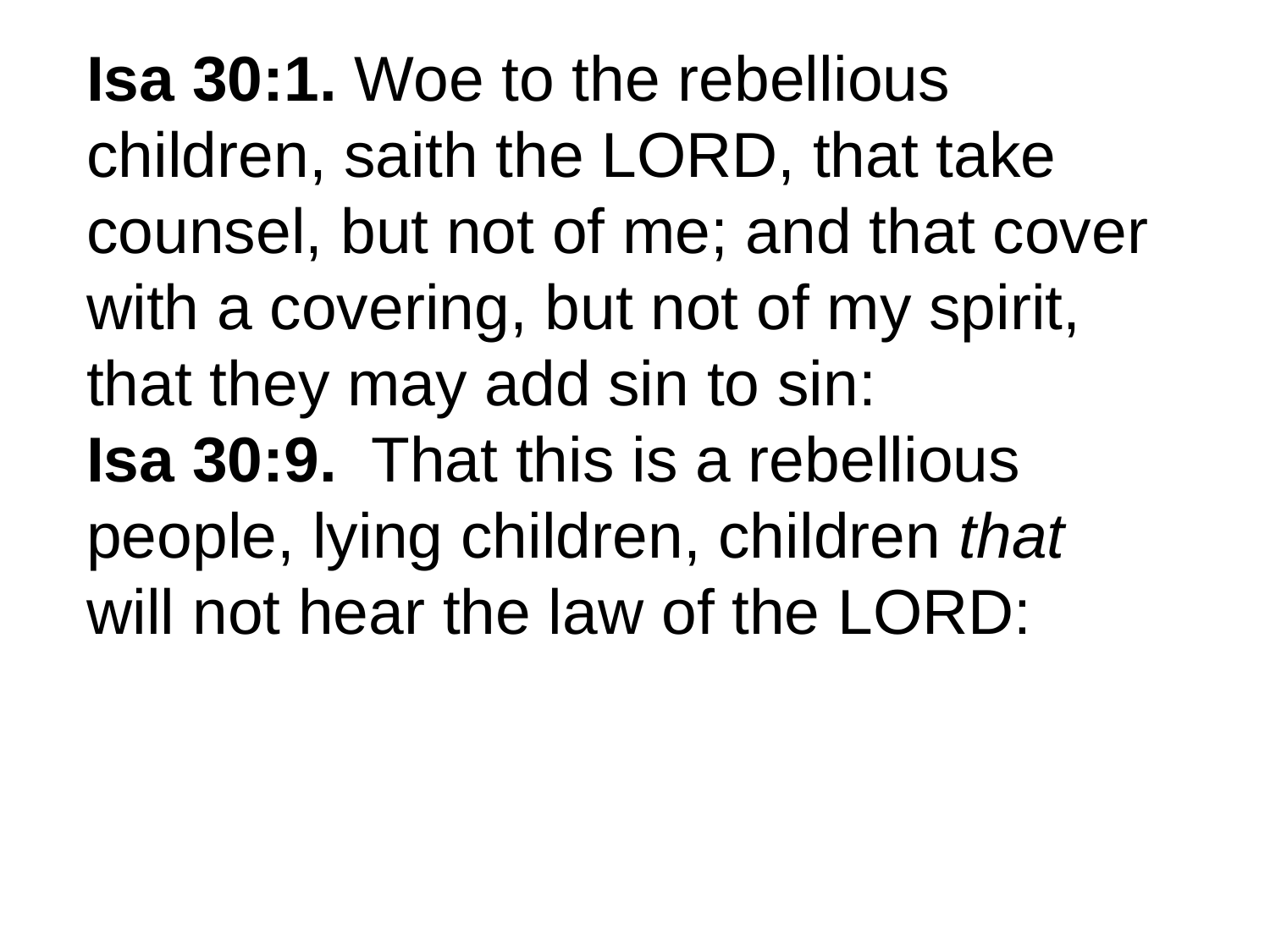

Isa 30:1. Woe to the rebellious children, saith the LORD, that take counsel, but not of me; and that cover with a covering, but not of my spirit, that they may add sin to sin:
Isa 30:9.  That this is a rebellious people, lying children, children that will not hear the law of the LORD: